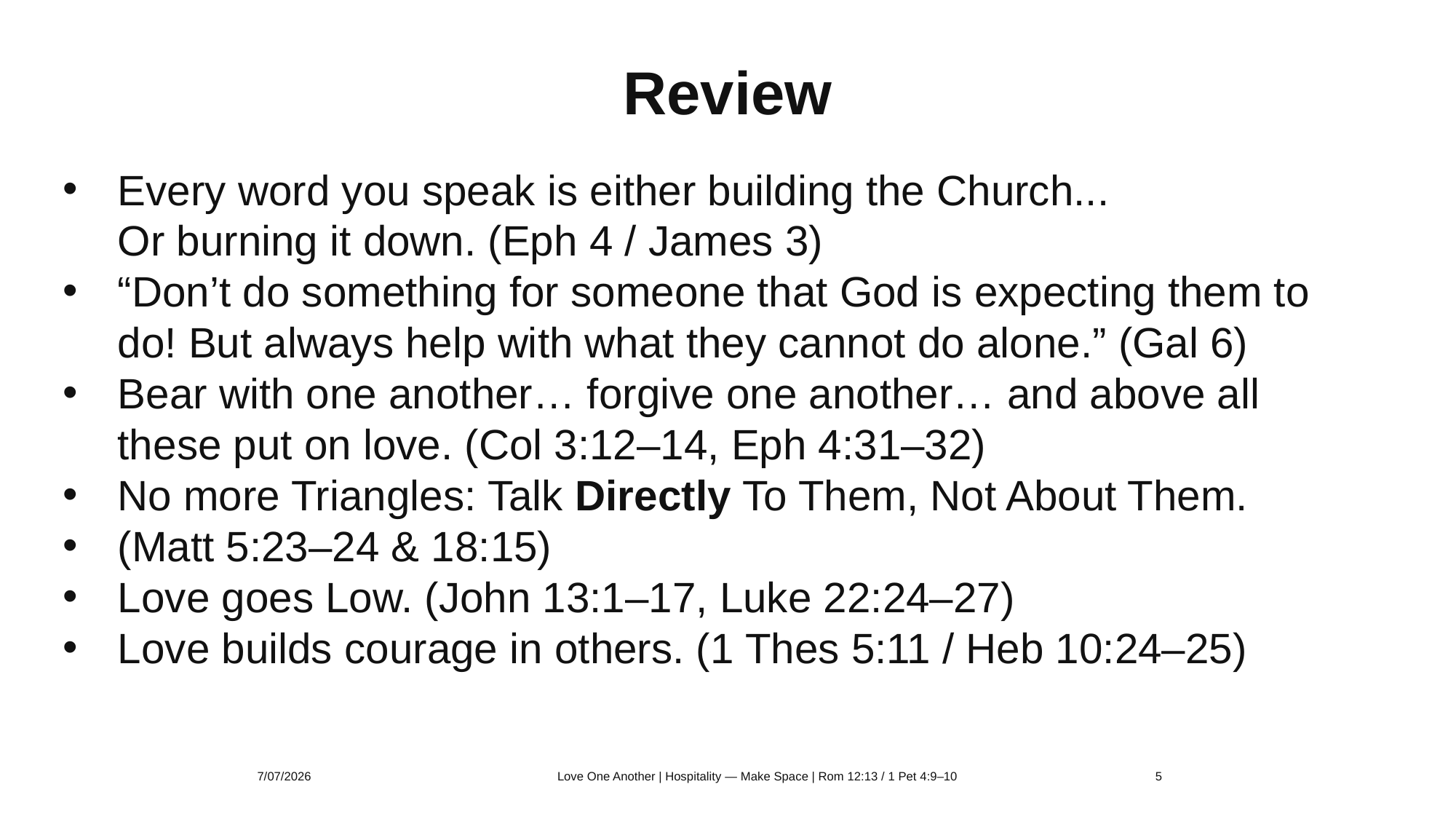

Review
Every word you speak is either building the Church...
Or burning it down. (Eph 4 / James 3)
“Don’t do something for someone that God is expecting them to do! But always help with what they cannot do alone.” (Gal 6)
Bear with one another… forgive one another… and above all these put on love. (Col 3:12–14, Eph 4:31–32)
No more Triangles: Talk Directly To Them, Not About Them.
(Matt 5:23–24 & 18:15)
Love goes Low. (John 13:1–17, Luke 22:24–27)
Love builds courage in others. (1 Thes 5:11 / Heb 10:24–25)

7/07/2026
Love One Another | Hospitality — Make Space | Rom 12:13 / 1 Pet 4:9–10
5